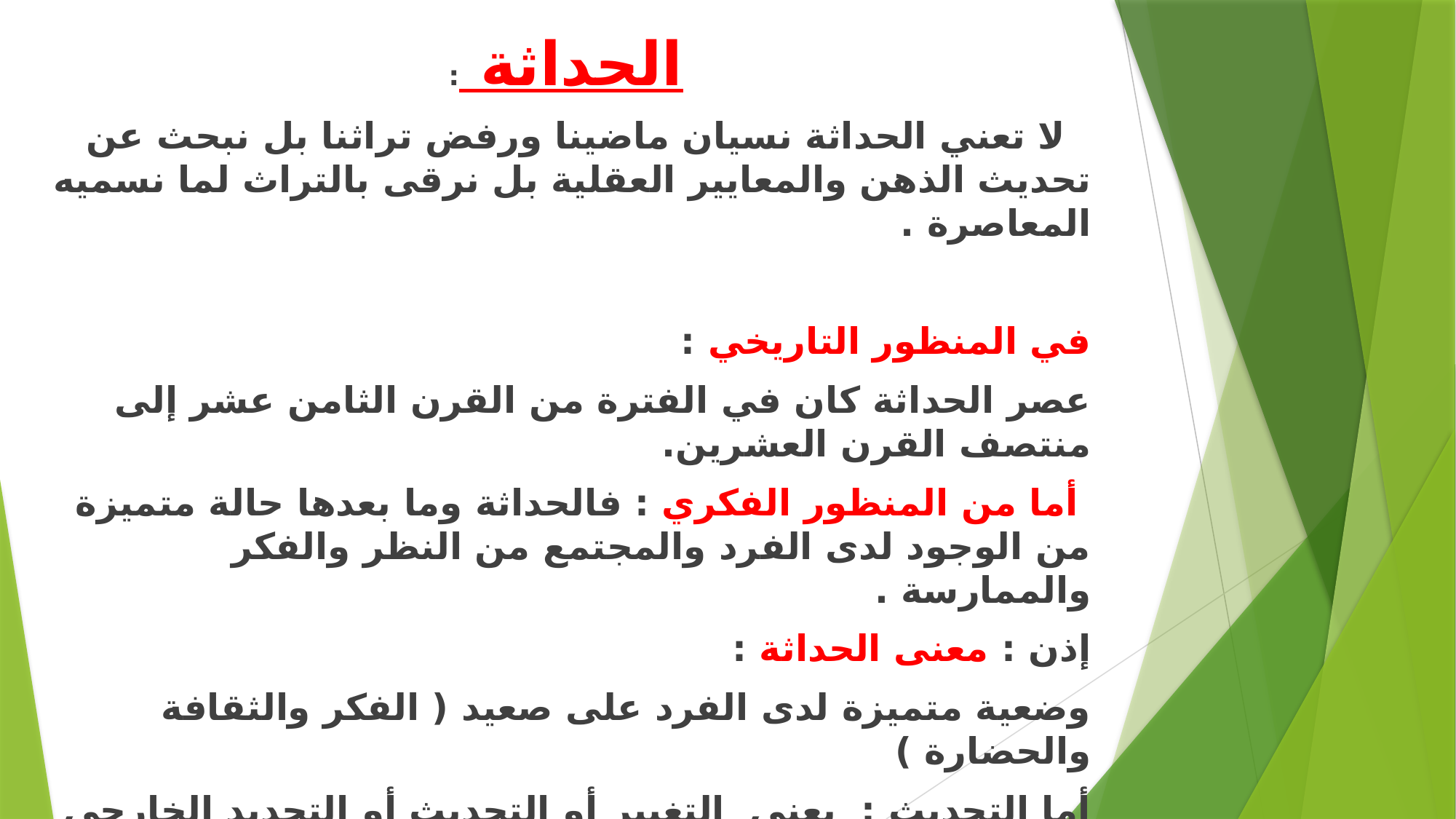

الحداثة :
  لا تعني الحداثة نسيان ماضينا ورفض تراثنا بل نبحث عن تحديث الذهن والمعايير العقلية بل نرقى بالتراث لما نسميه المعاصرة .

في المنظور التاريخي :
عصر الحداثة كان في الفترة من القرن الثامن عشر إلى منتصف القرن العشرين.
 أما من المنظور الفكري : فالحداثة وما بعدها حالة متميزة من الوجود لدى الفرد والمجتمع من النظر والفكر والممارسة .
إذن : معنى الحداثة :
وضعية متميزة لدى الفرد على صعيد ( الفكر والثقافة والحضارة )
أما التحديث :  يعني  التغيير أو التحديث أو التجديد الخارجي السطحي .
الفرق بين الحداثة والتحديث : الحداثة تعني تعبير بنيوي عميق في الفرد والمجتمع ( فكراً ونظاماً وحضارة )) .
#